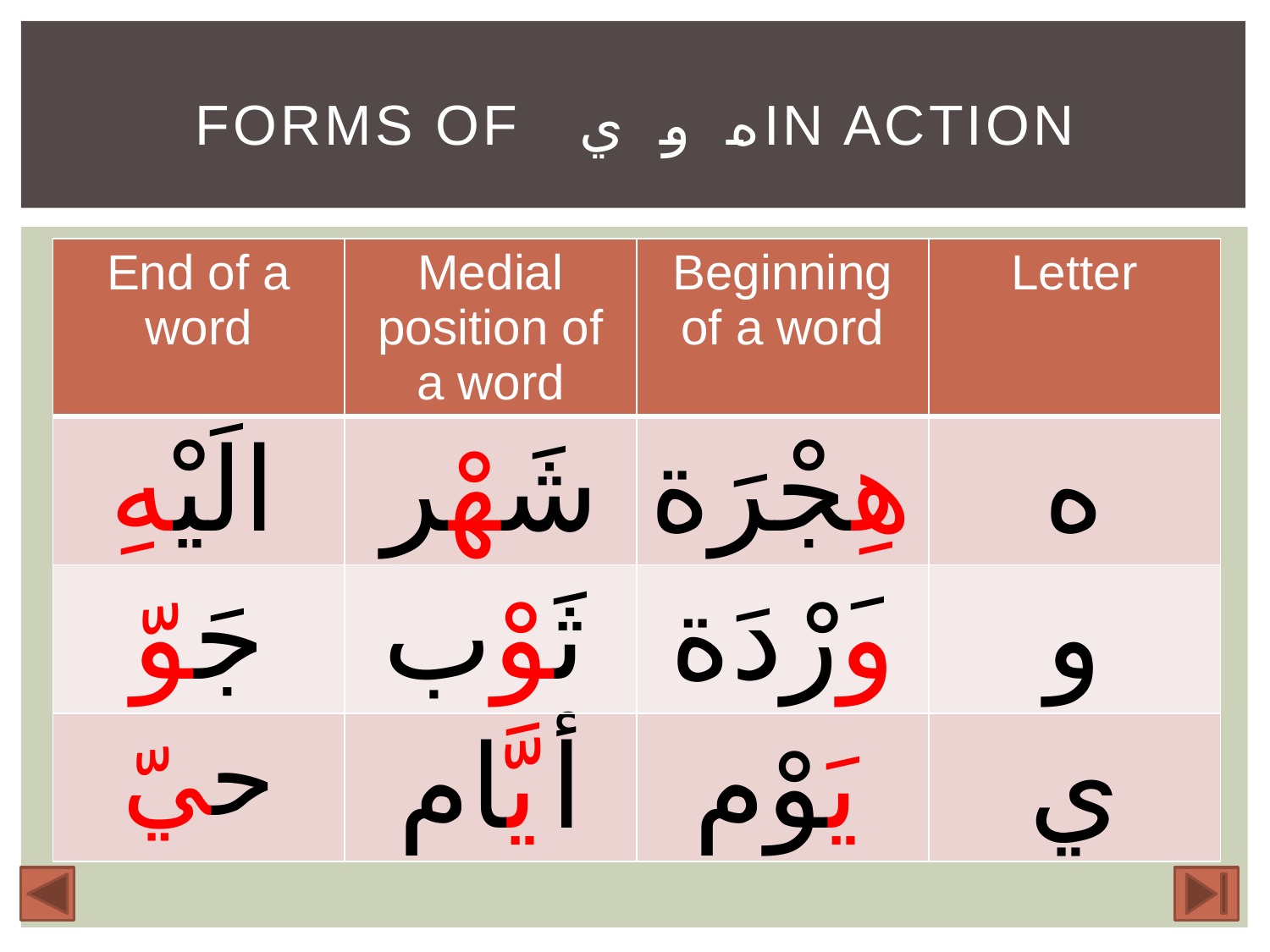

# Forms of   ه  و  يin action
| End of a word | Medial position of a word | Beginning of a word | Letter |
| --- | --- | --- | --- |
| الَيْهِ | شَهْر | هِجْرَة | ه |
| جَوّ | ثَوْب | وَرْدَة | و |
| حيّ | أيَّام | يَوْم | ي |